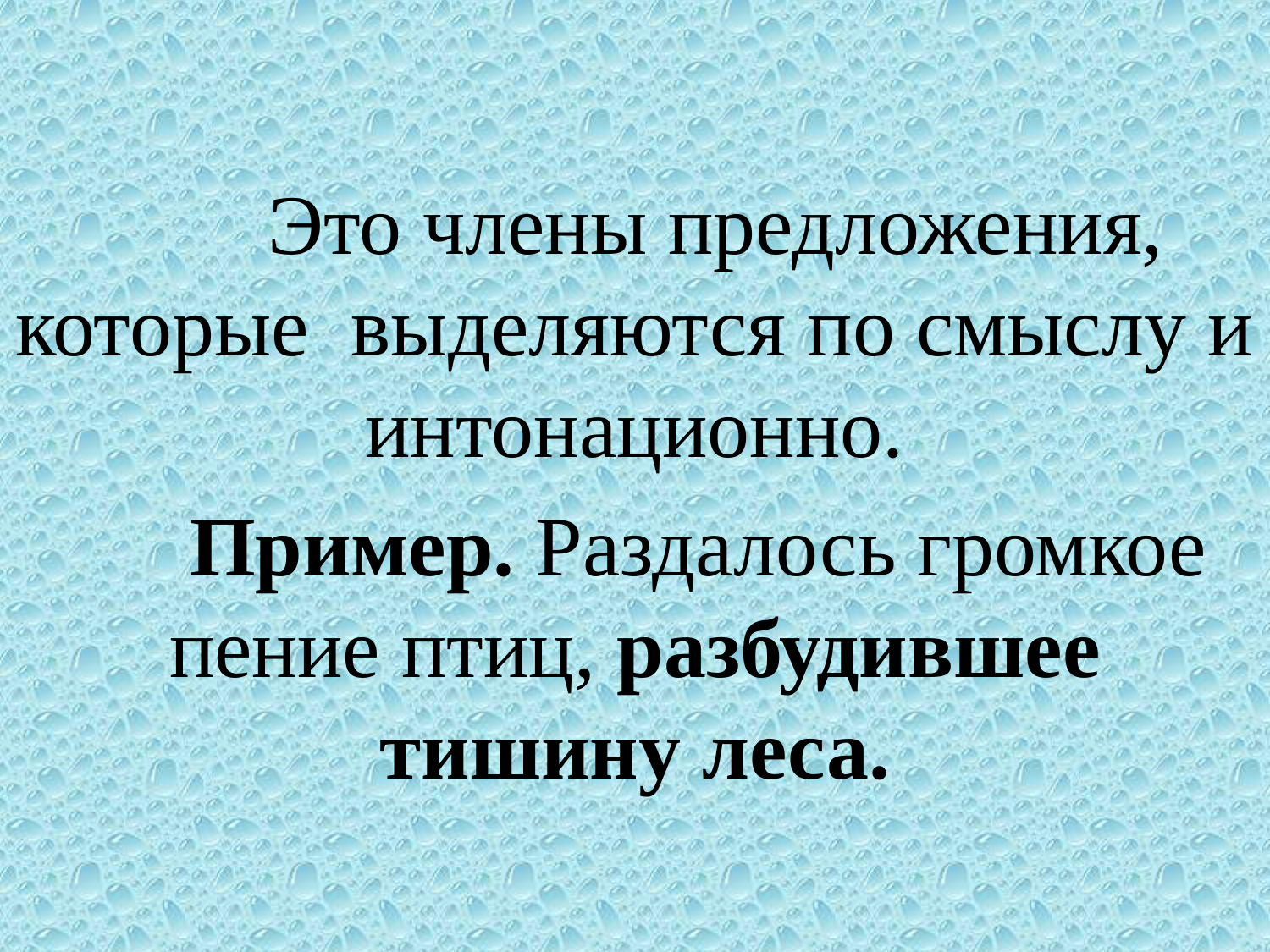

Это члены предложения, которые  выделяются по смыслу и интонационно.
	Пример. Раздалось громкое пение птиц, разбудившее тишину леса.

#